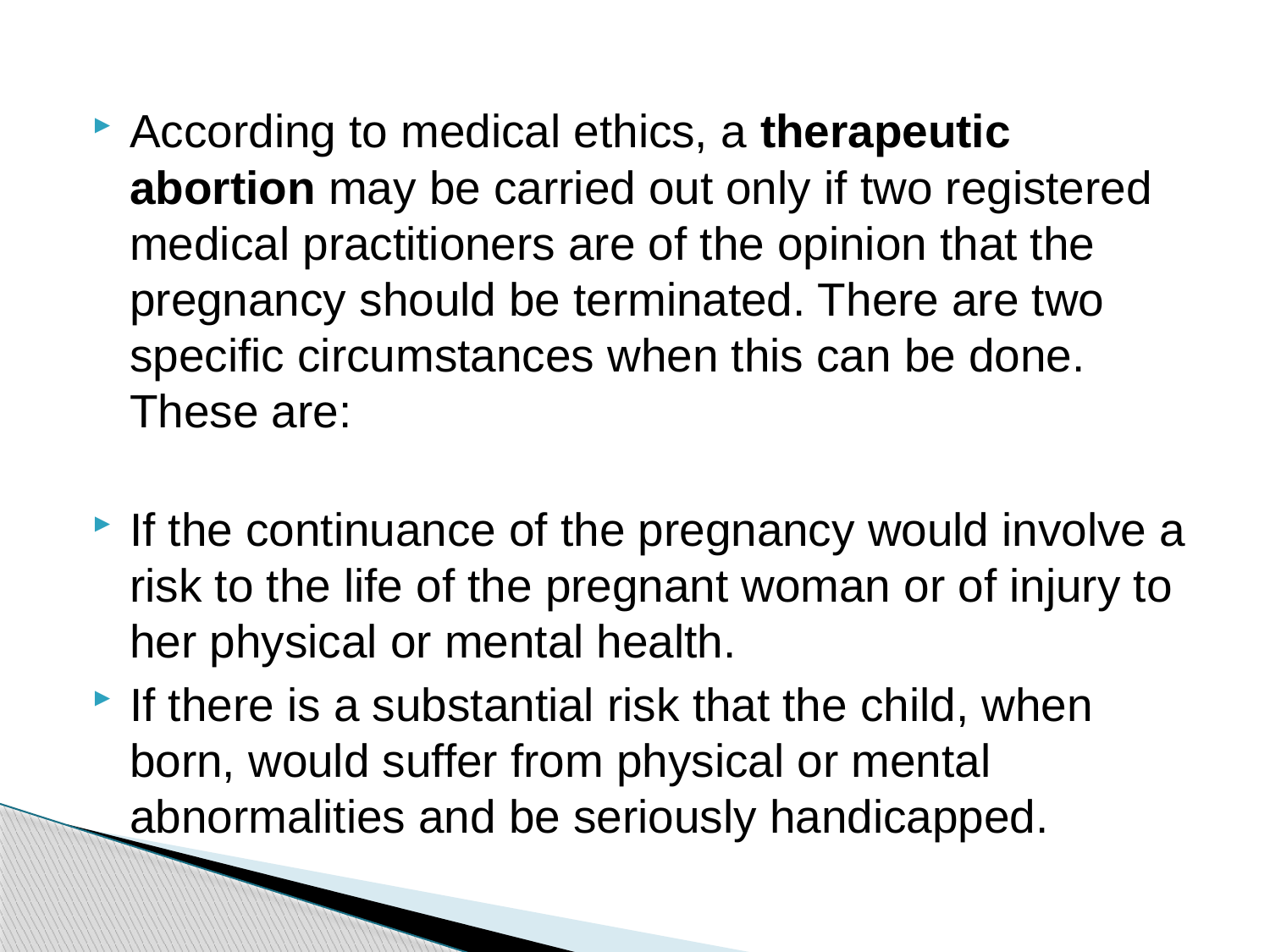

#
According to medical ethics, a therapeutic abortion may be carried out only if two registered medical practitioners are of the opinion that the pregnancy should be terminated. There are two specific circumstances when this can be done. These are:
If the continuance of the pregnancy would involve a risk to the life of the pregnant woman or of injury to her physical or mental health.
If there is a substantial risk that the child, when born, would suffer from physical or mental abnormalities and be seriously handicapped.

121